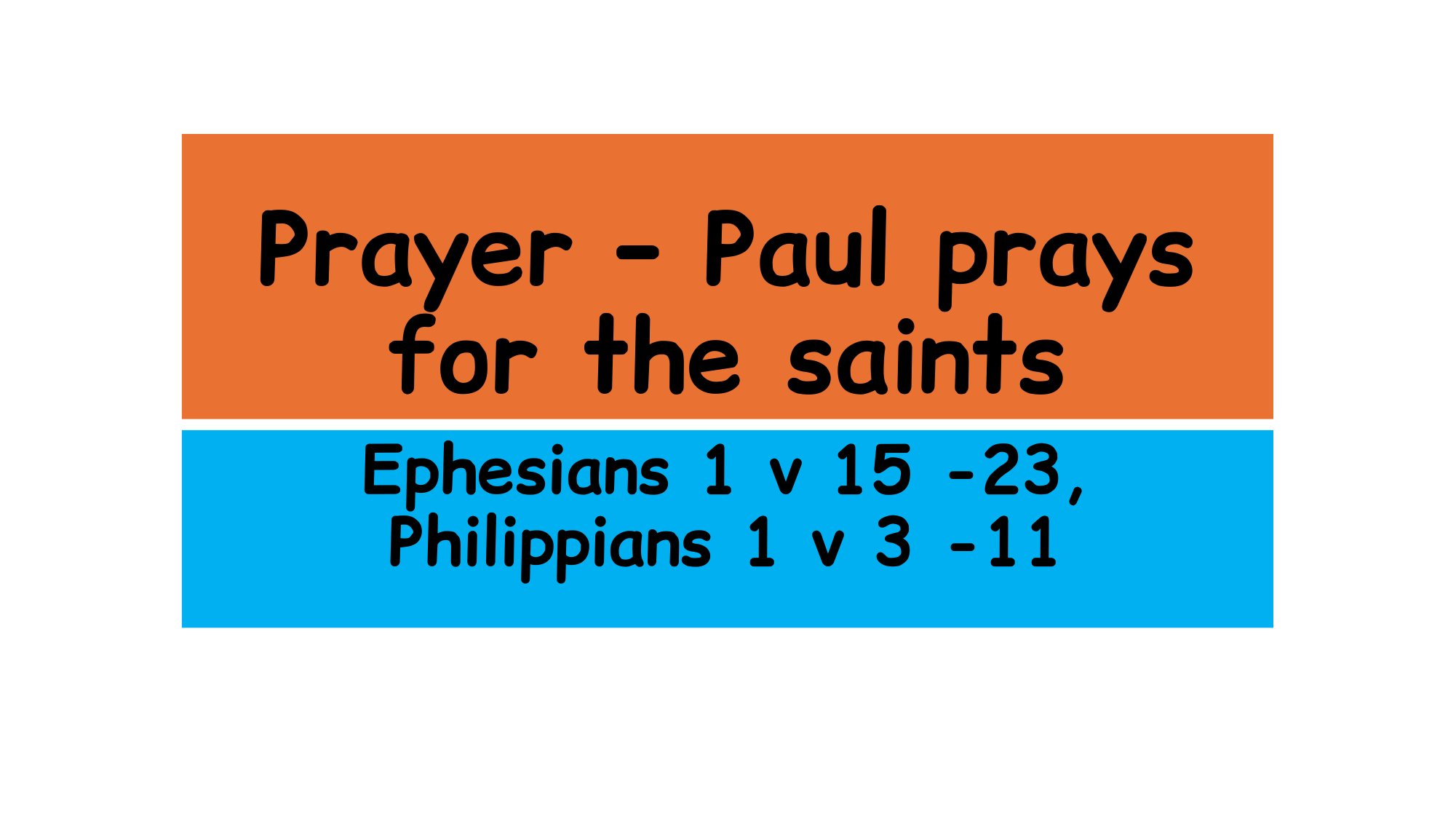

# Prayer – Paul prays for the saints
Ephesians 1 v 15 -23, Philippians 1 v 3 -11